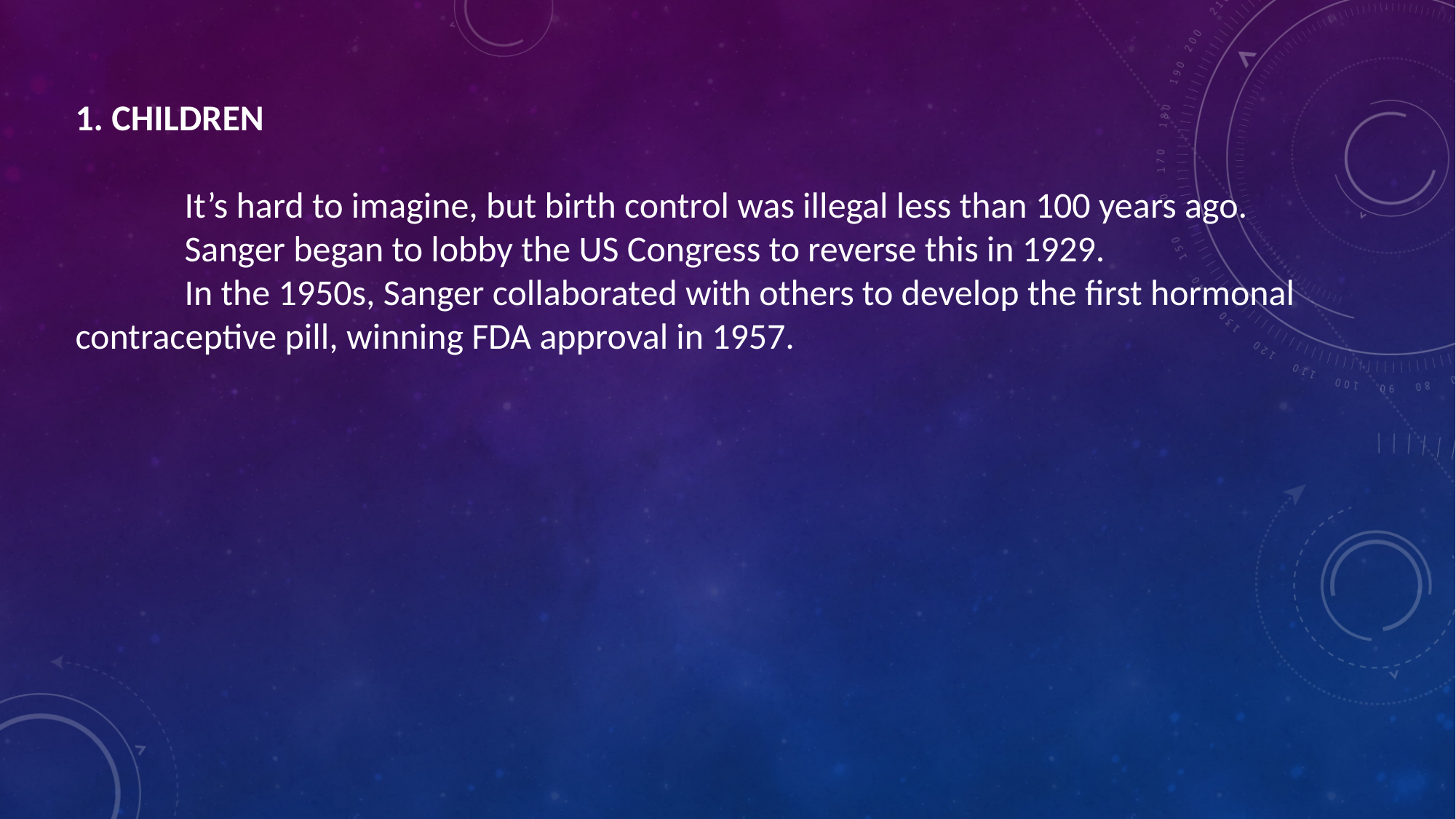

1. CHILDREN

  	It’s hard to imagine, but birth control was illegal less than 100 years ago.
	Sanger began to lobby the US Congress to reverse this in 1929.
	In the 1950s, Sanger collaborated with others to develop the first hormonal contraceptive pill, winning FDA approval in 1957.